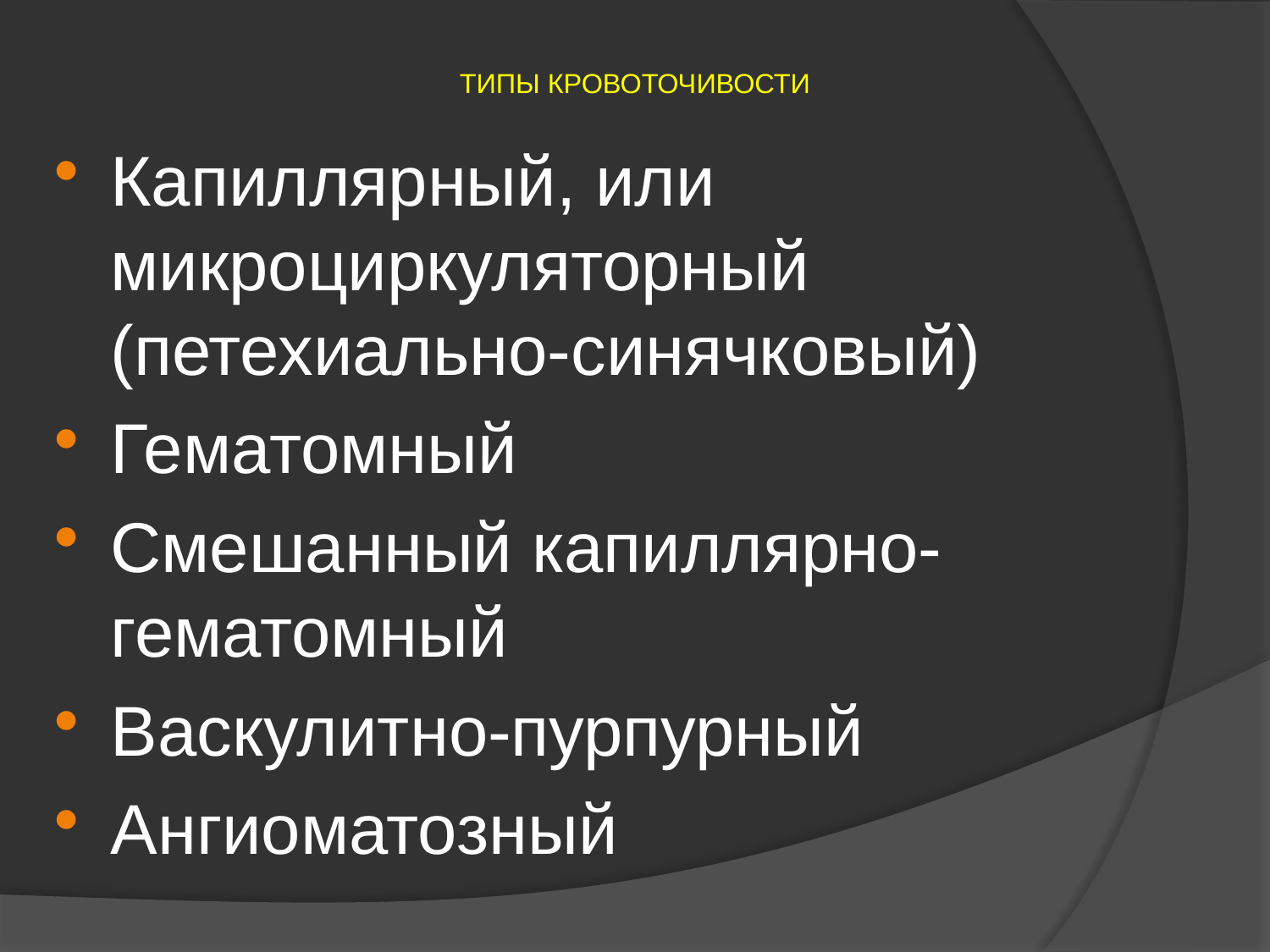

# ТИПЫ КРОВОТОЧИВОСТИ
Капиллярный, или микроциркуляторный (петехиально-синячковый)
Гематомный
Смешанный капиллярно-гематомный
Васкулитно-пурпурный
Ангиоматозный